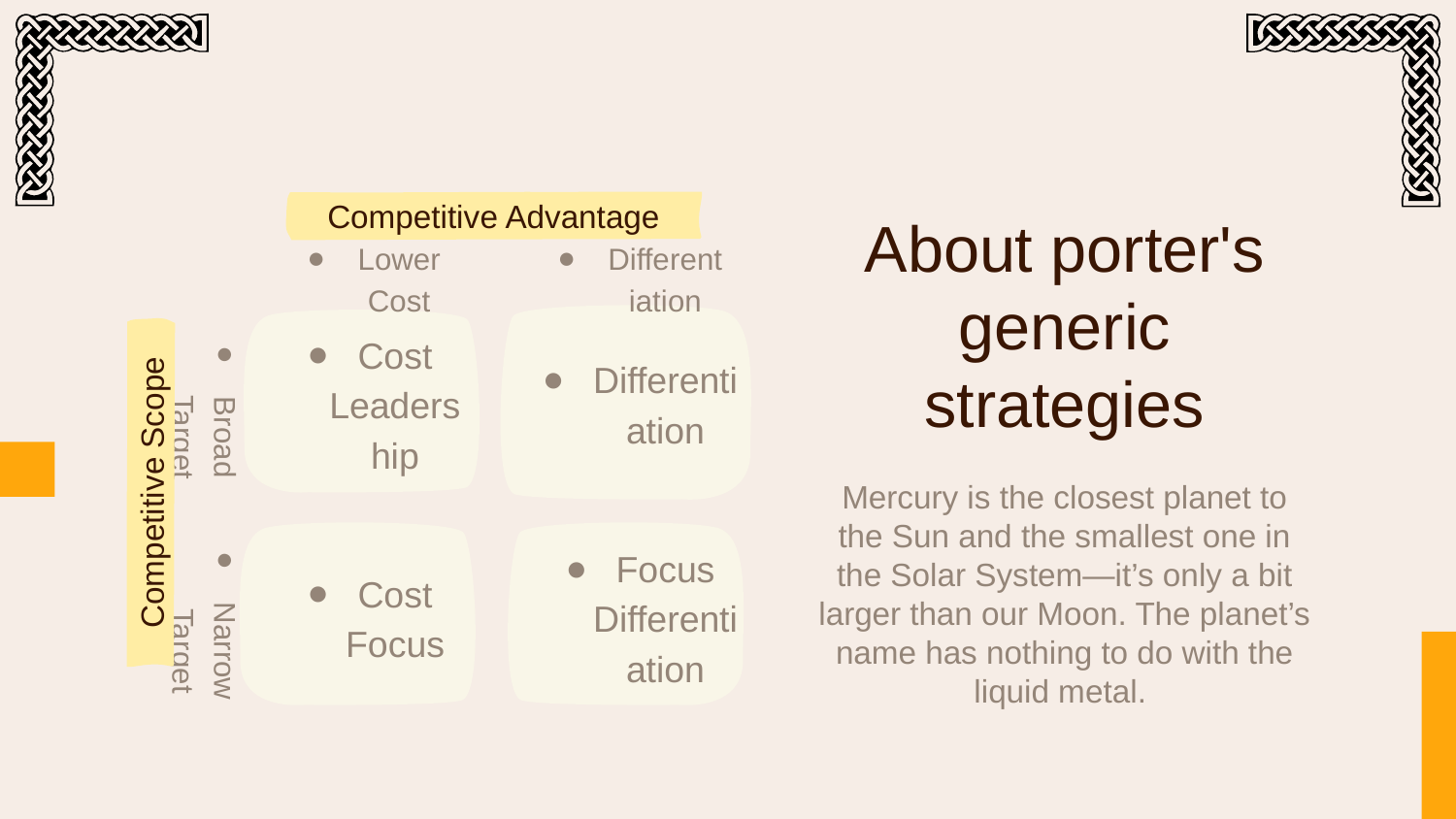

Competitive Advantage
Lower Cost
Differentiation
# About porter's generic strategies

Cost Leadership
Differentiation
Broad Target

Mercury is the closest planet to the Sun and the smallest one in the Solar System—it’s only a bit larger than our Moon. The planet’s name has nothing to do with the liquid metal.
Competitive Scope

Cost Focus
Focus Differentiation
Narrow Target